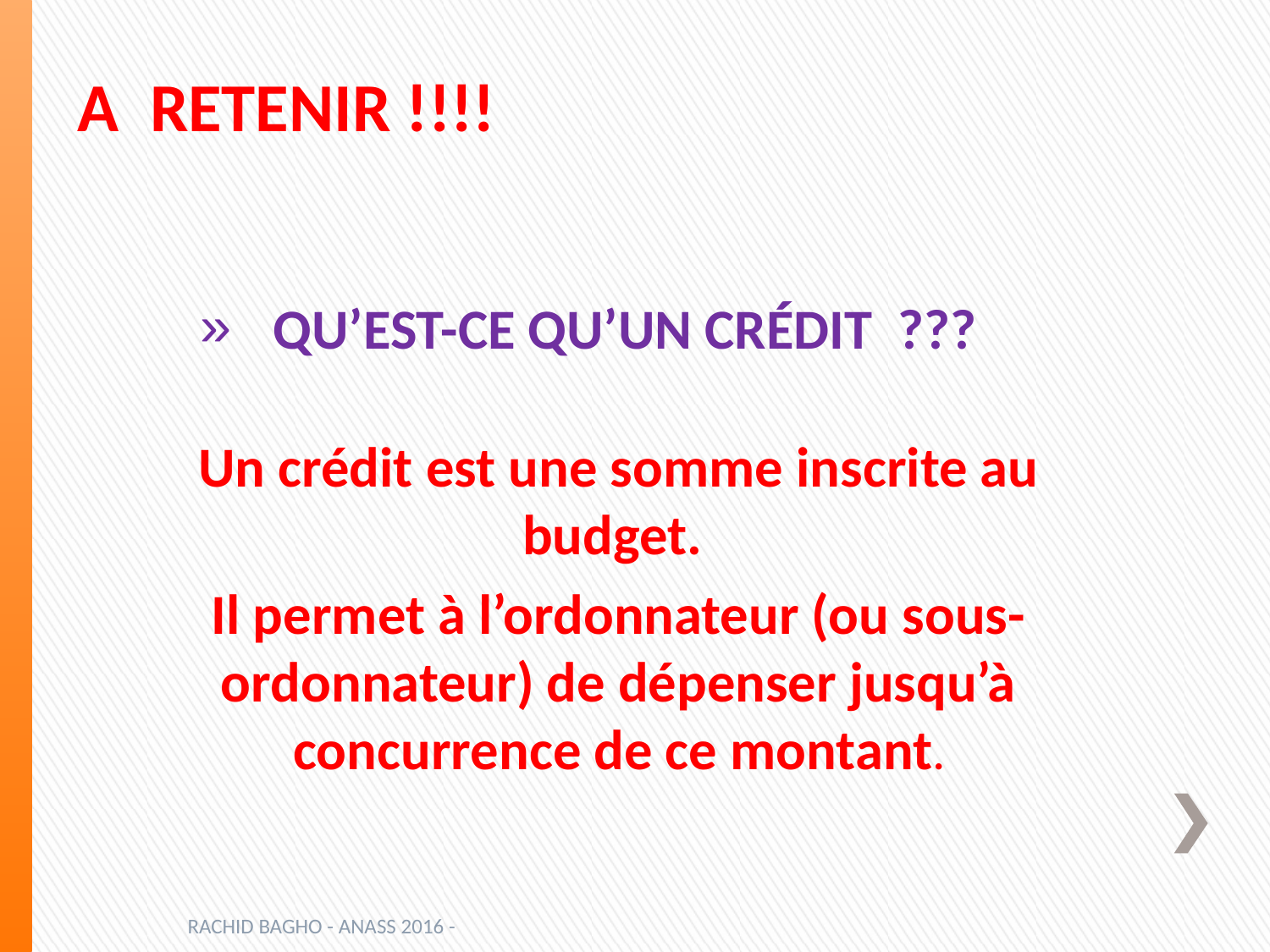

# A  RETENIR !!!!
  QU’EST-CE QU’UN CRÉDIT  ???

Un crédit est une somme inscrite au budget.
Il permet à l’ordonnateur (ou sous-ordonnateur) de dépenser jusqu’à concurrence de ce montant.
RACHID BAGHO - ANASS 2016 -